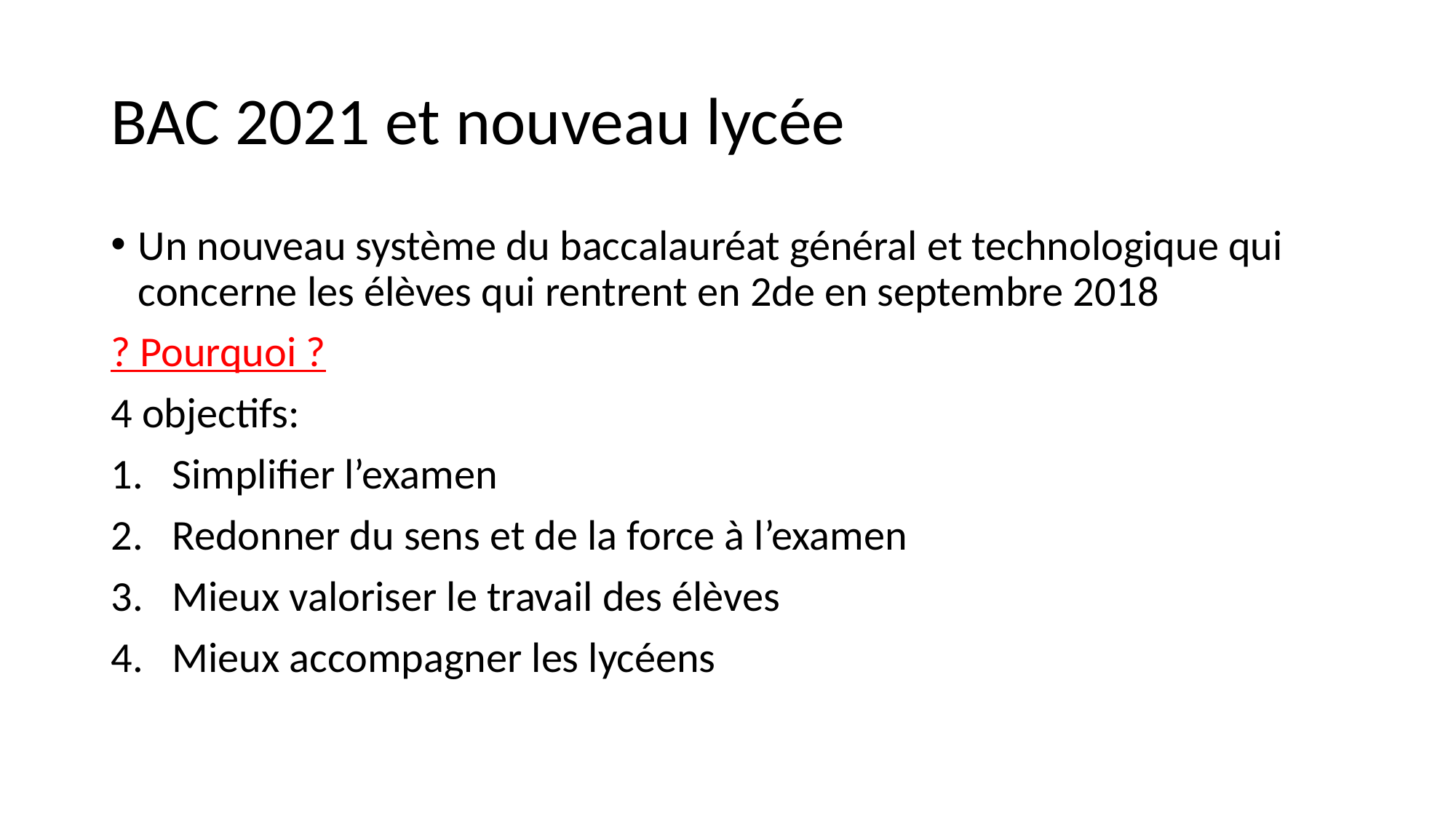

# BAC 2021 et nouveau lycée
Un nouveau système du baccalauréat général et technologique qui concerne les élèves qui rentrent en 2de en septembre 2018
? Pourquoi ?
4 objectifs:
Simplifier l’examen
Redonner du sens et de la force à l’examen
Mieux valoriser le travail des élèves
Mieux accompagner les lycéens